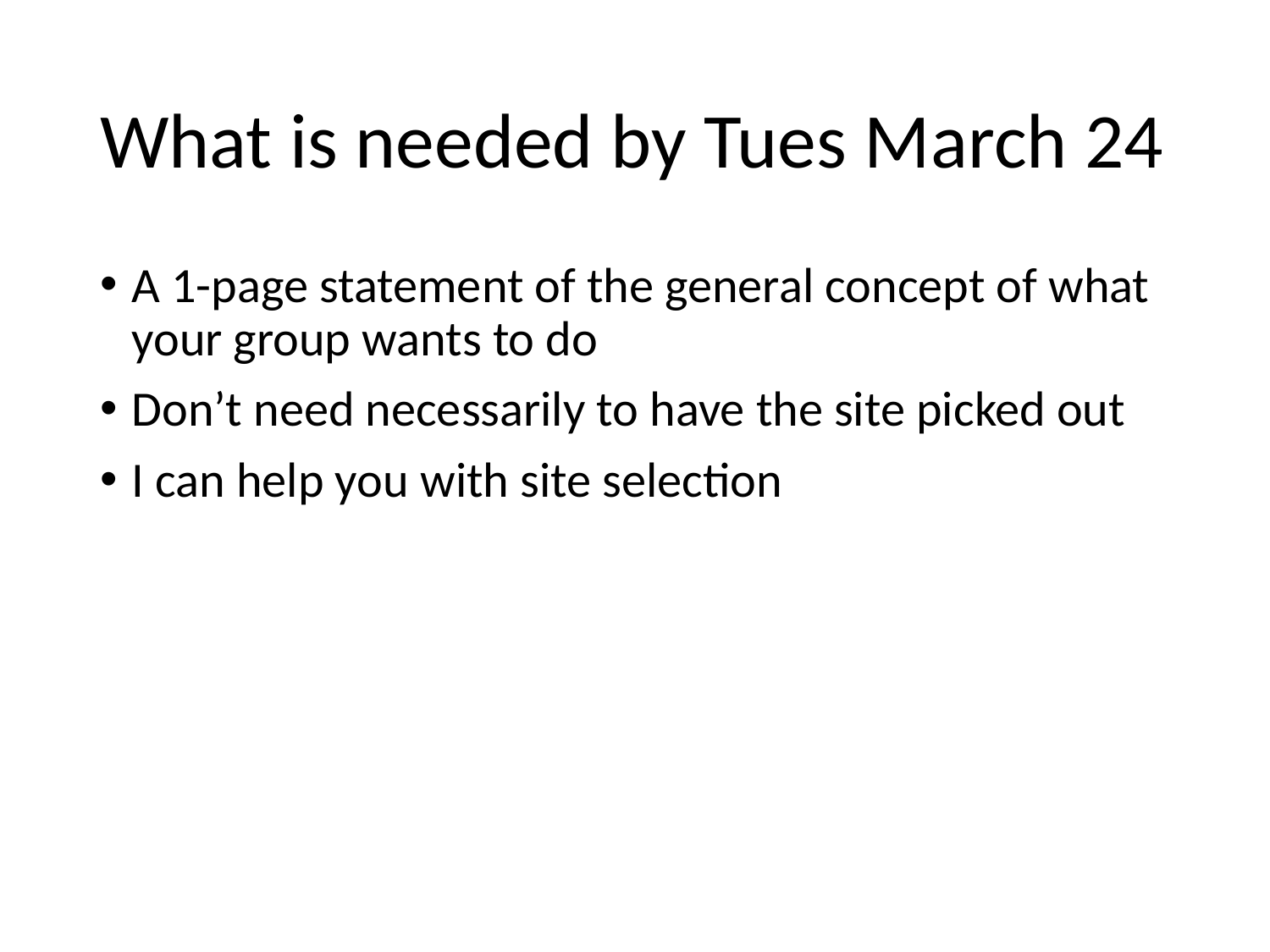

# What is needed by Tues March 24
A 1-page statement of the general concept of what your group wants to do
Don’t need necessarily to have the site picked out
I can help you with site selection